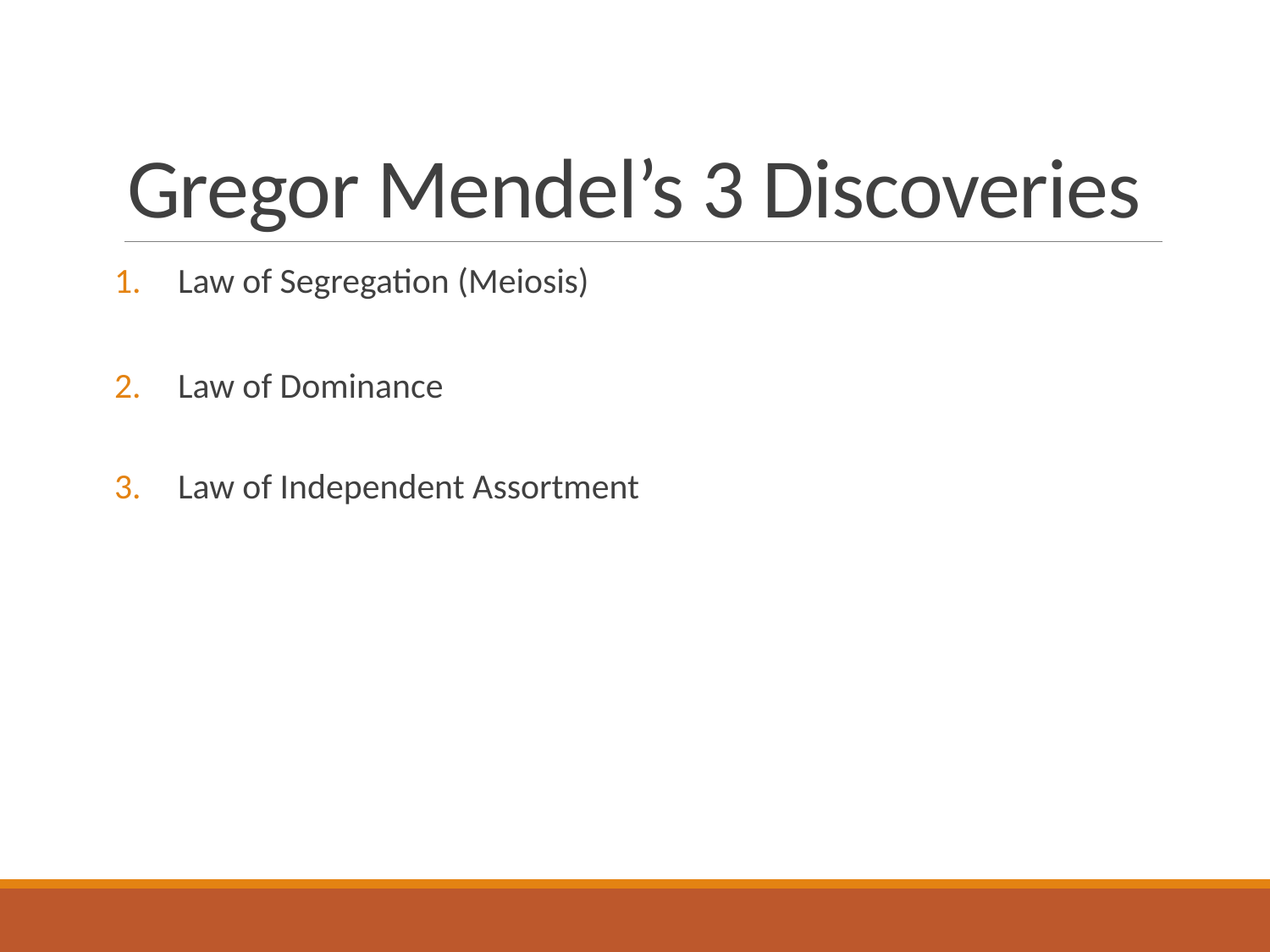

# Gregor Mendel’s 3 Discoveries
Law of Segregation (Meiosis)
Law of Dominance
Law of Independent Assortment